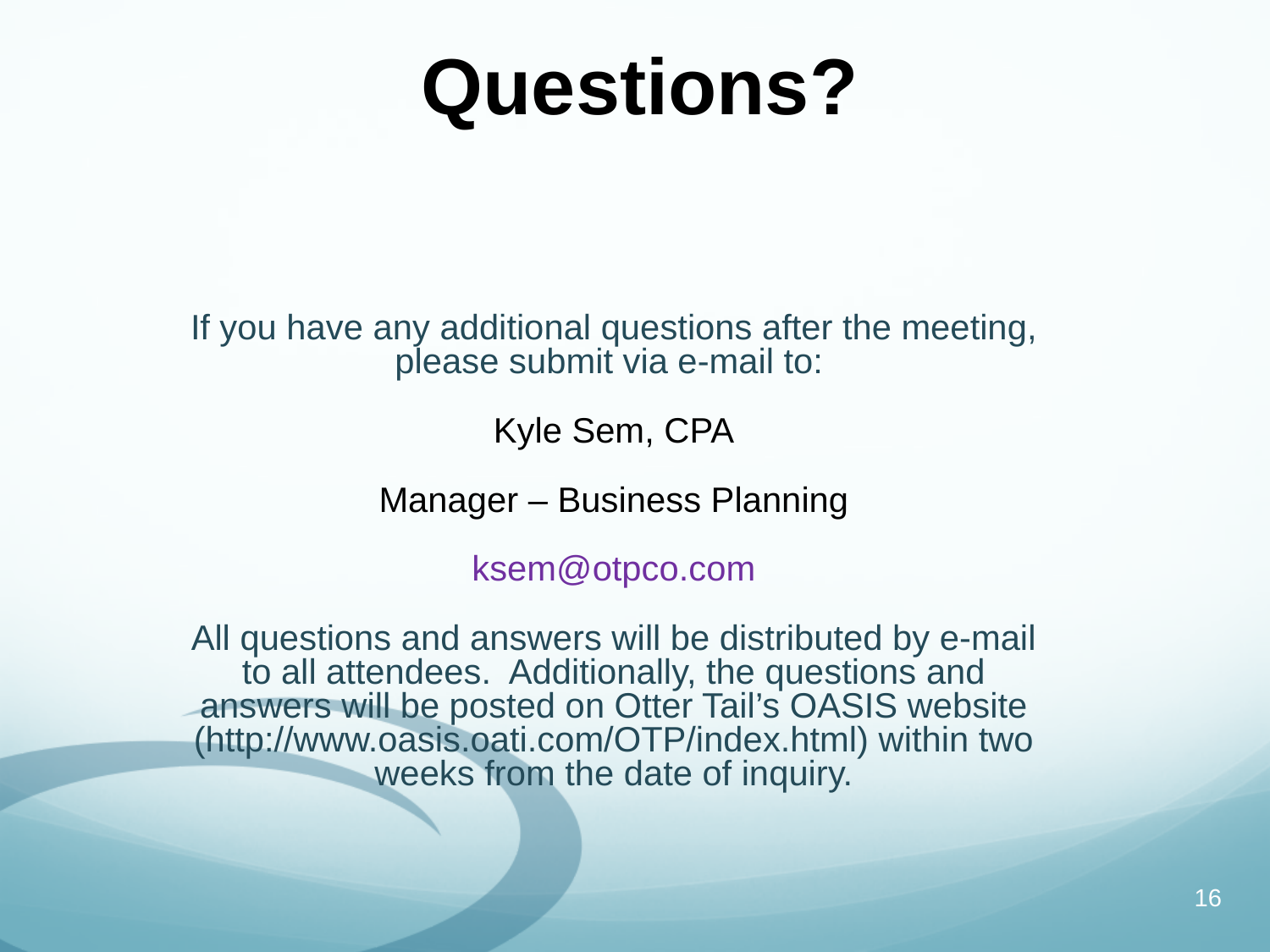

# Questions?
If you have any additional questions after the meeting, please submit via e-mail to:
Kyle Sem, CPA
Manager – Business Planning
ksem@otpco.com
All questions and answers will be distributed by e-mail to all attendees.  Additionally, the questions and answers will be posted on Otter Tail’s OASIS website (http://www.oasis.oati.com/OTP/index.html) within two weeks from the date of inquiry.
16